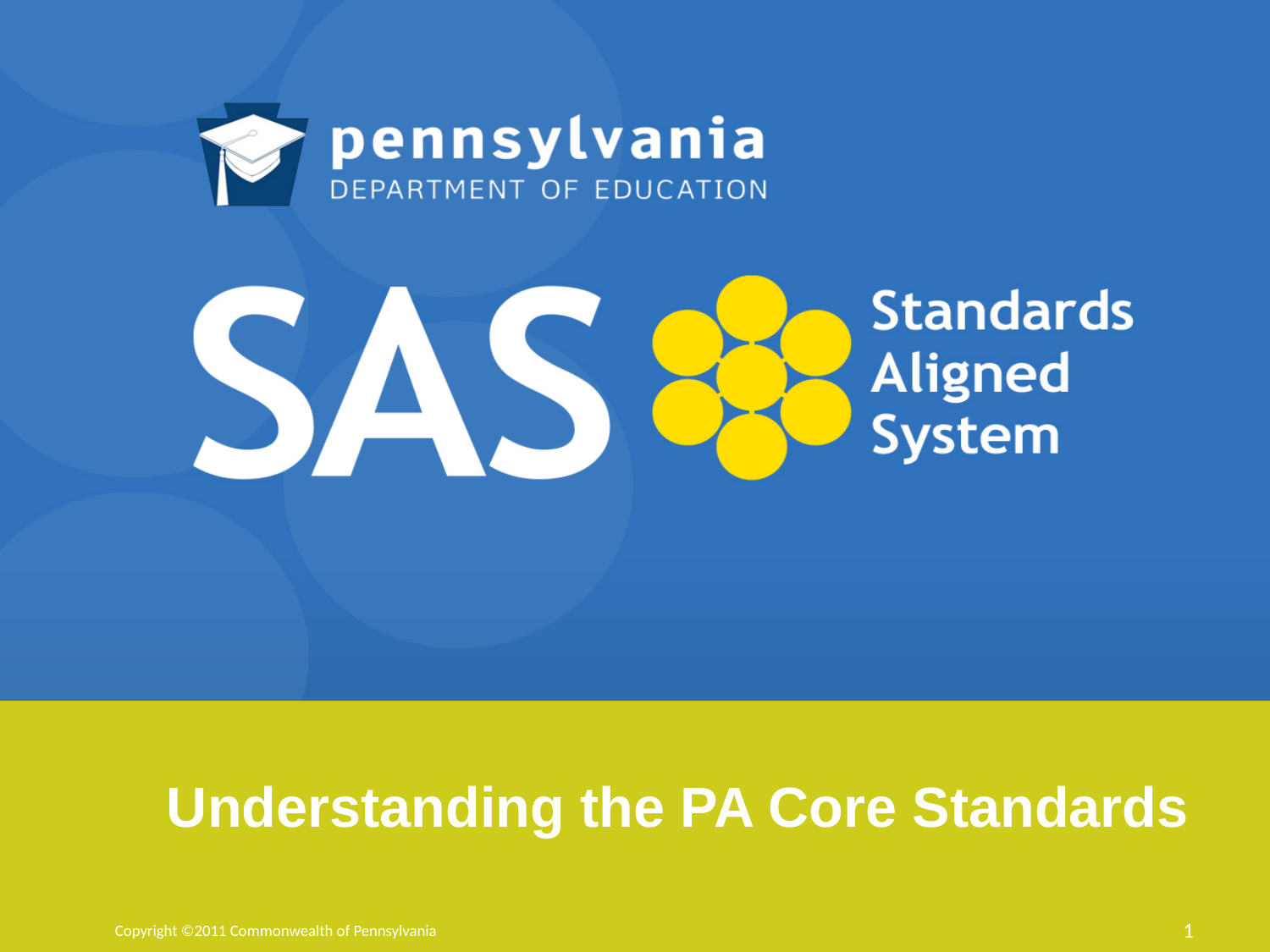

Understanding the PA Core Standards
Copyright ©2011 Commonwealth of Pennsylvania
1